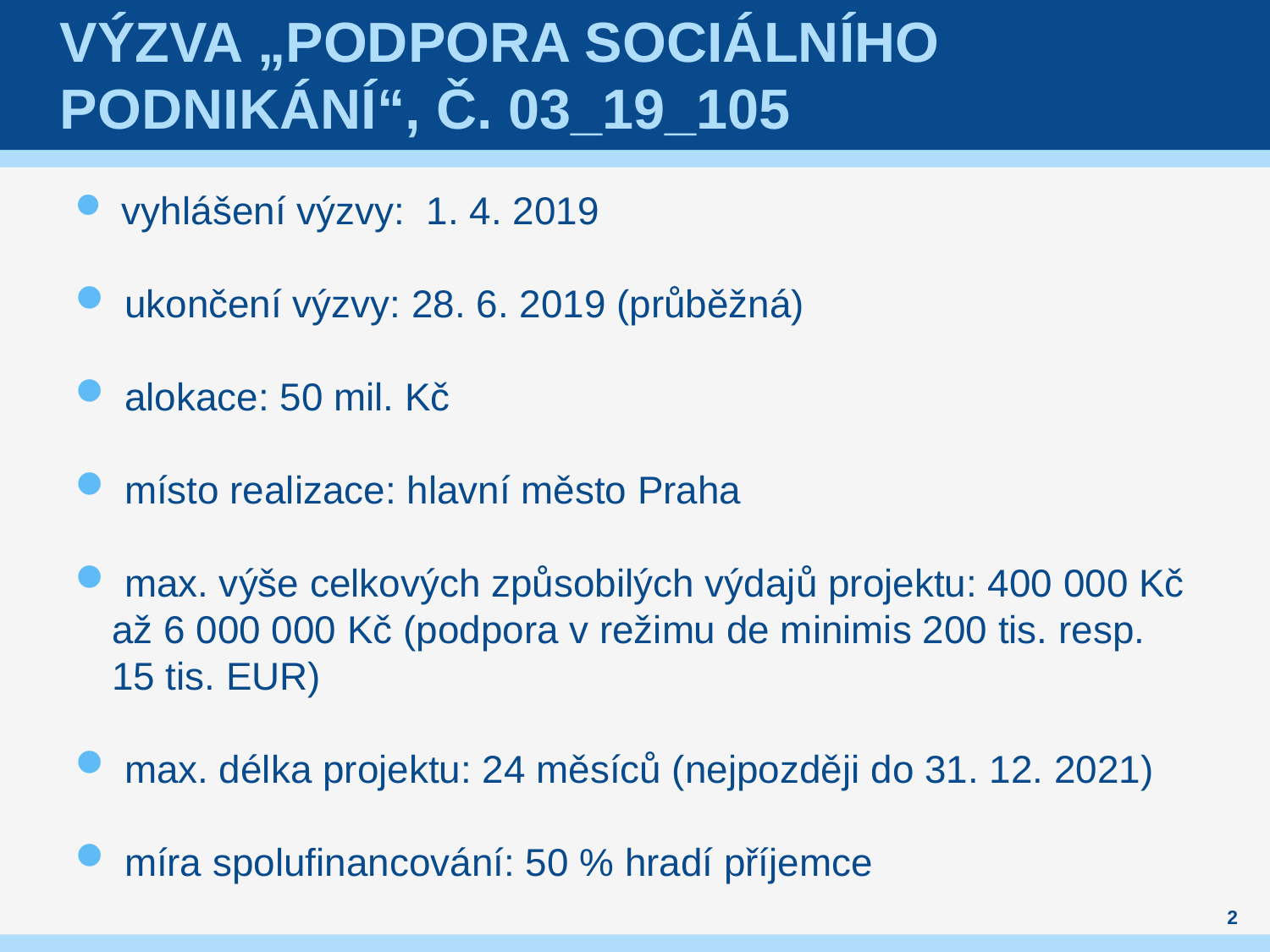

# Výzva „Podpora Sociálního podnikání“, č. 03_19_105
 vyhlášení výzvy:  1. 4. 2019

 ukončení výzvy: 28. 6. 2019 (průběžná)

 alokace: 50 mil. Kč

 místo realizace: hlavní město Praha

 max. výše celkových způsobilých výdajů projektu: 400 000 Kč až 6 000 000 Kč (podpora v režimu de minimis 200 tis. resp. 15 tis. EUR)

 max. délka projektu: 24 měsíců (nejpozději do 31. 12. 2021)

 míra spolufinancování: 50 % hradí příjemce

2